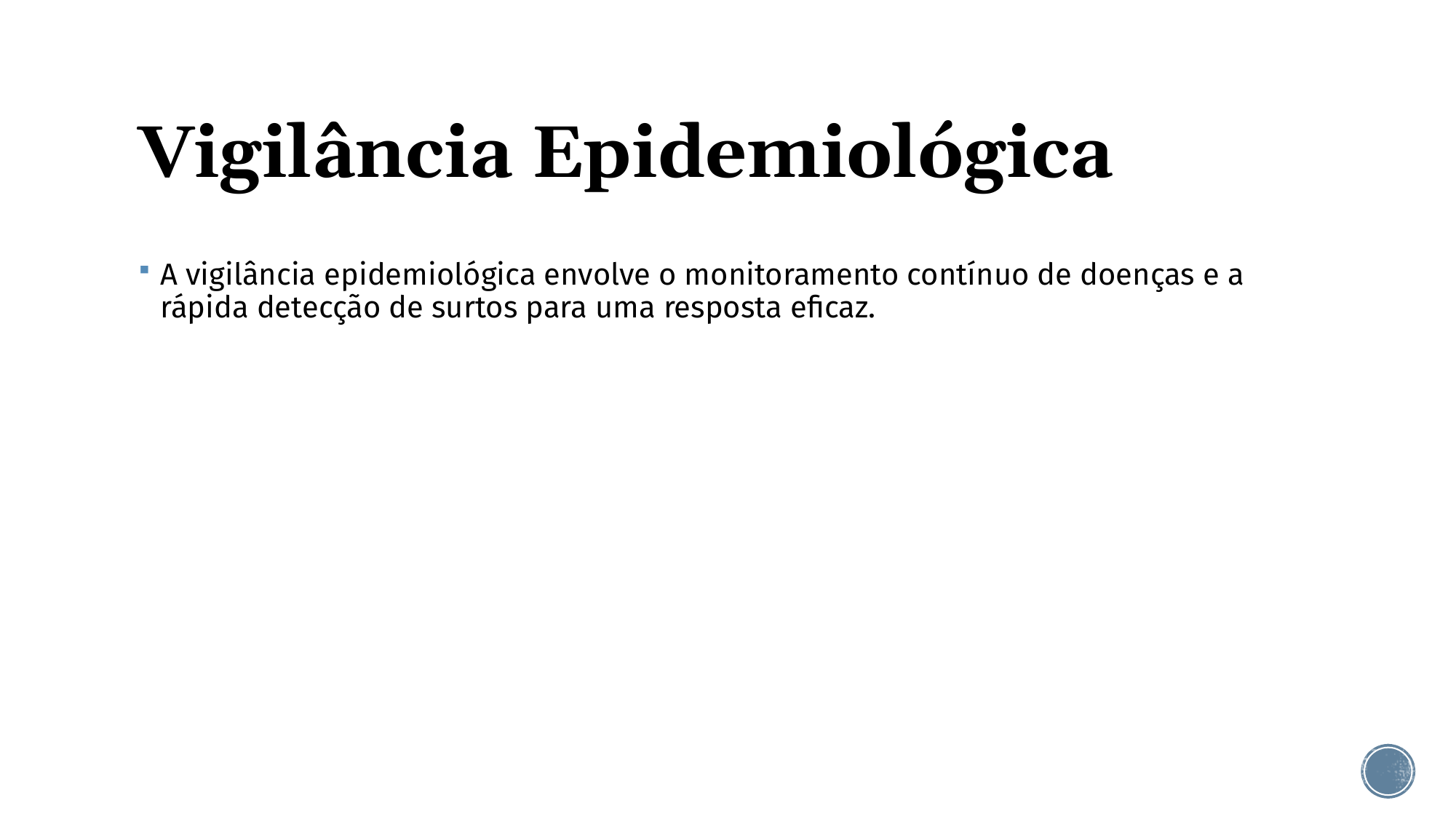

# Vigilância Epidemiológica
A vigilância epidemiológica envolve o monitoramento contínuo de doenças e a rápida detecção de surtos para uma resposta eficaz.